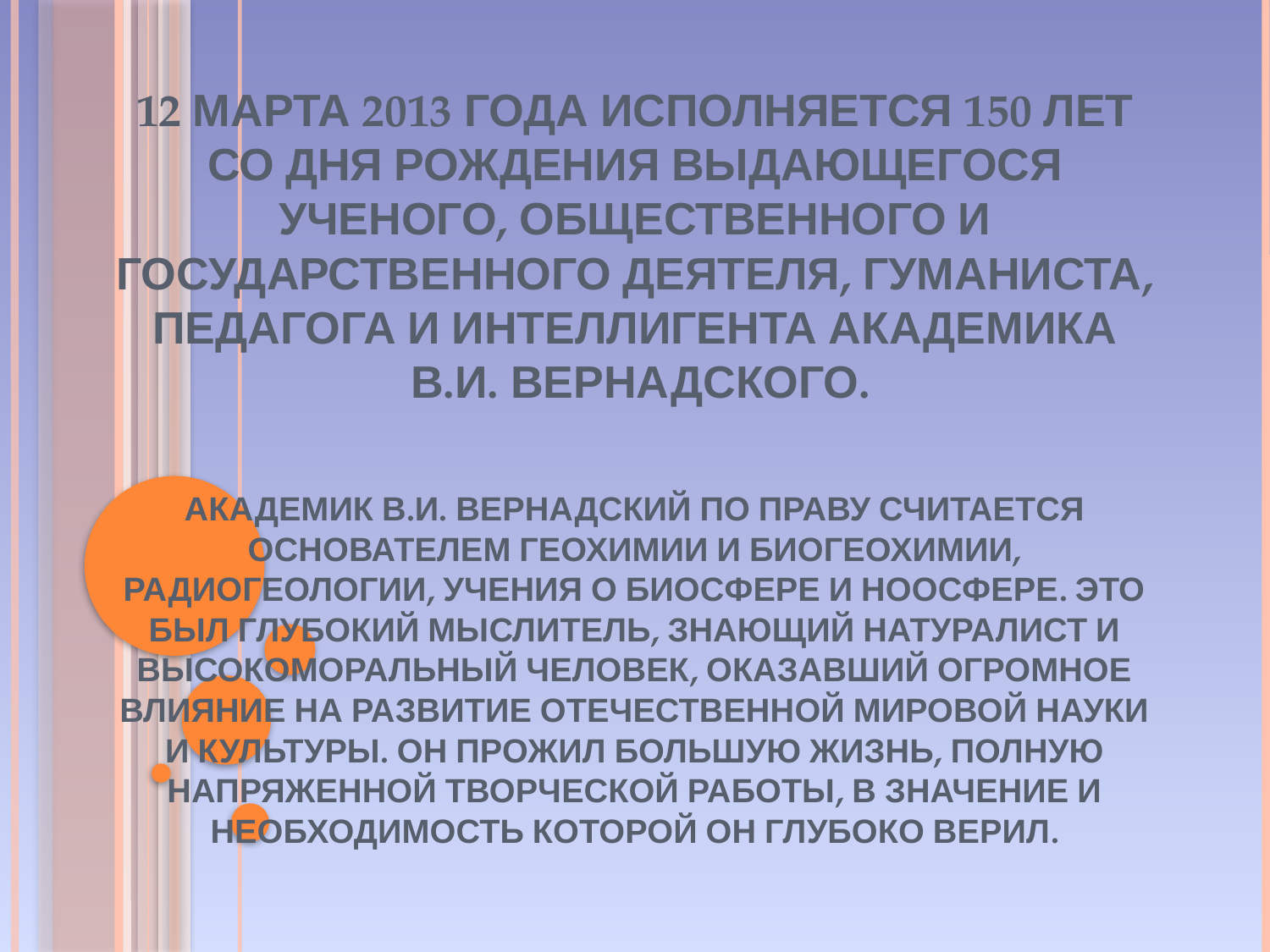

# 12 марта 2013 года исполняется 150 лет со дня рождения выдающегося ученого, общественного и государственного деятеля, гуманиста, педагога и интеллигента академика В.И. Вернадского. Академик В.И. Вернадский по праву считается основателем геохимии и биогеохимии, радиогеологии, учения о биосфере и ноосфере. Это был глубокий мыслитель, знающий натуралист и высокоморальный человек, оказавший огромное влияние на развитие отечественной мировой науки и культуры. Он прожил большую жизнь, полную напряженной творческой работы, в значение и необходимость которой он глубоко верил.